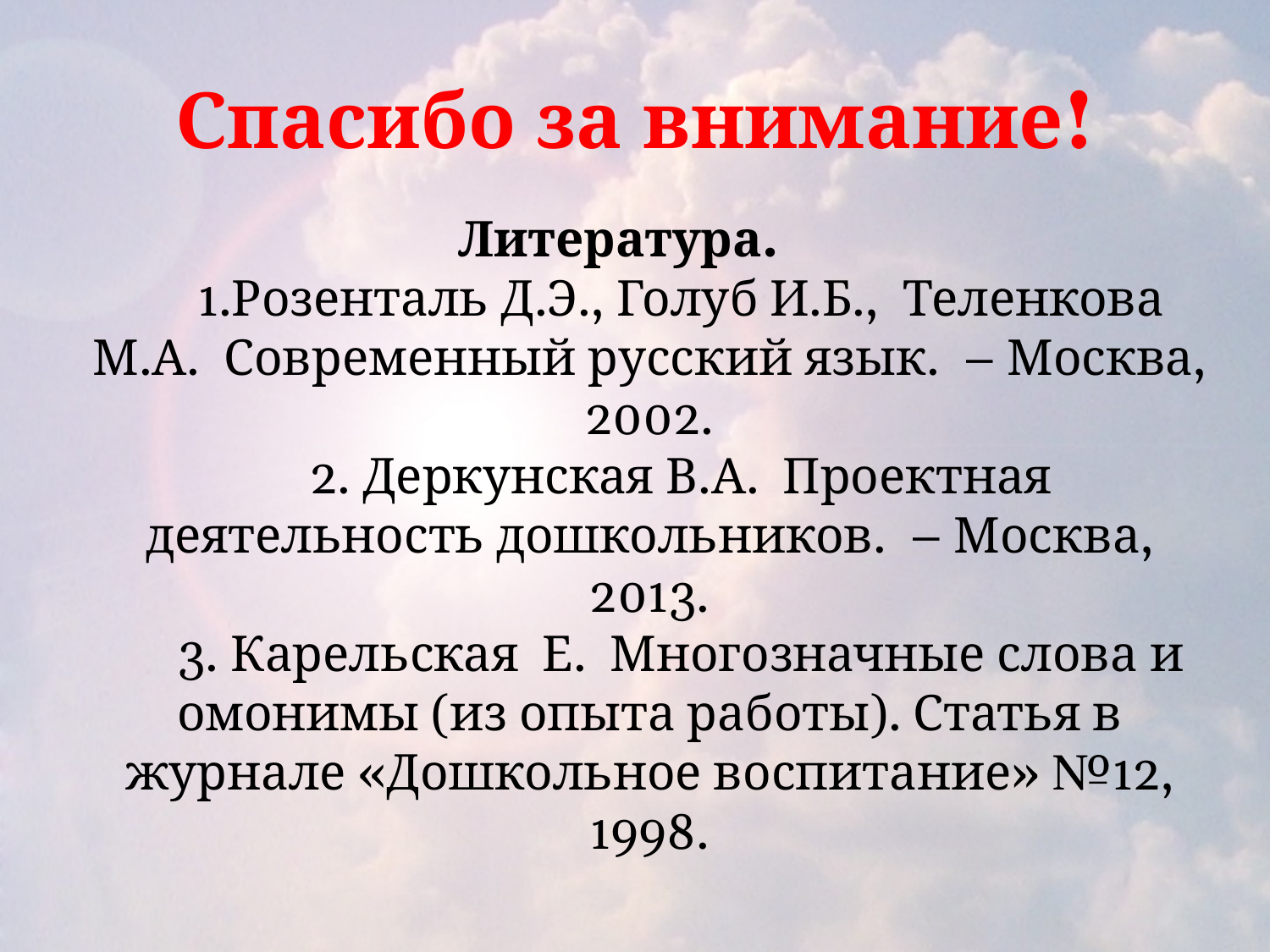

# Спасибо за внимание!
Литература.
1.Розенталь Д.Э., Голуб И.Б.,  Теленкова М.А.  Современный русский язык.  – Москва, 2002.
2. Деркунская В.А.  Проектная деятельность дошкольников.  – Москва, 2013.
3. Карельская  Е.  Многозначные слова и омонимы (из опыта работы). Статья в журнале «Дошкольное воспитание» №12, 1998.